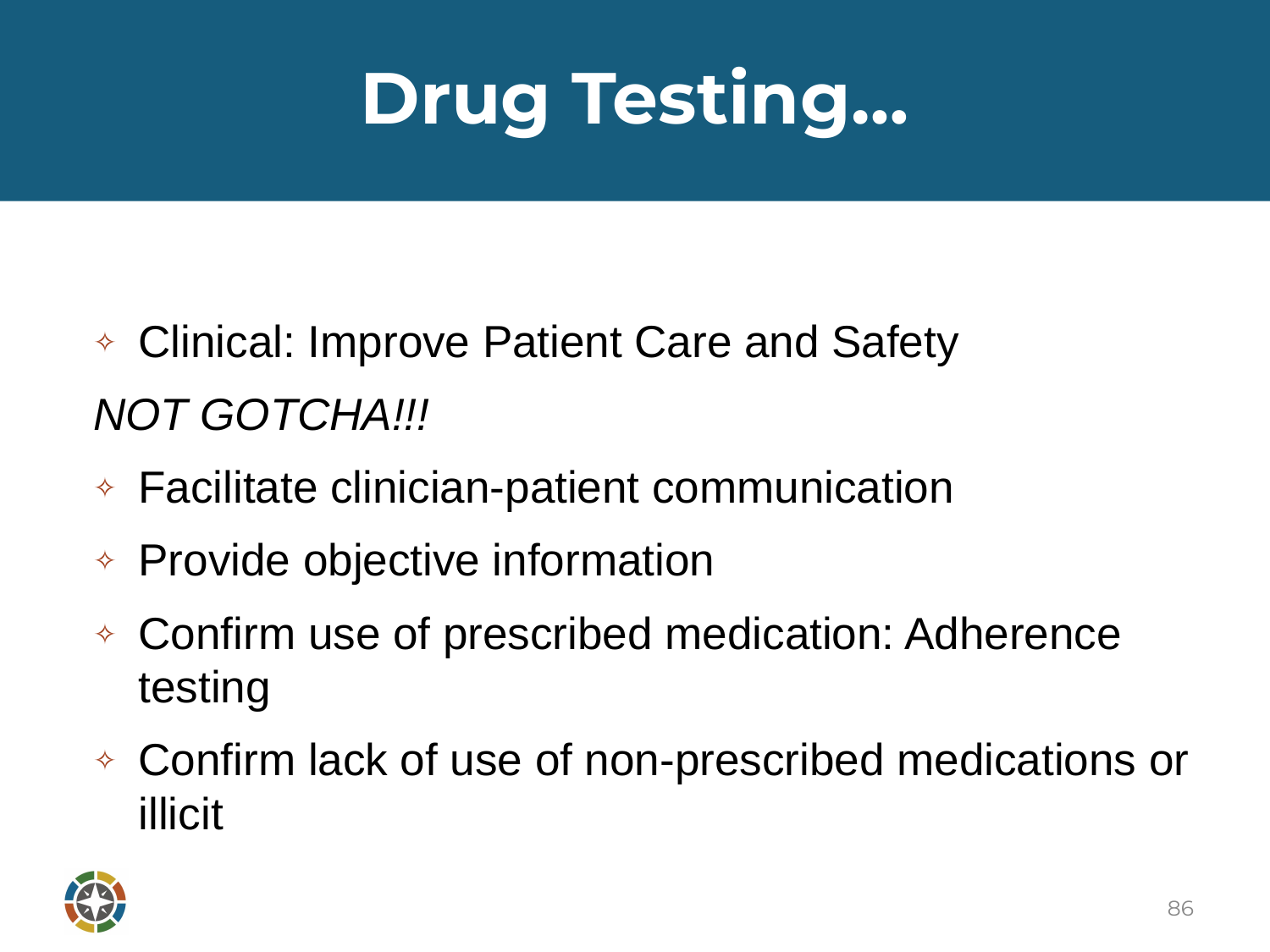

# Drug Testing…

Clinical: Improve Patient Care and Safety
NOT GOTCHA!!!
Facilitate clinician-patient communication
Provide objective information
Confirm use of prescribed medication: Adherence testing
Confirm lack of use of non-prescribed medications or illicit

86